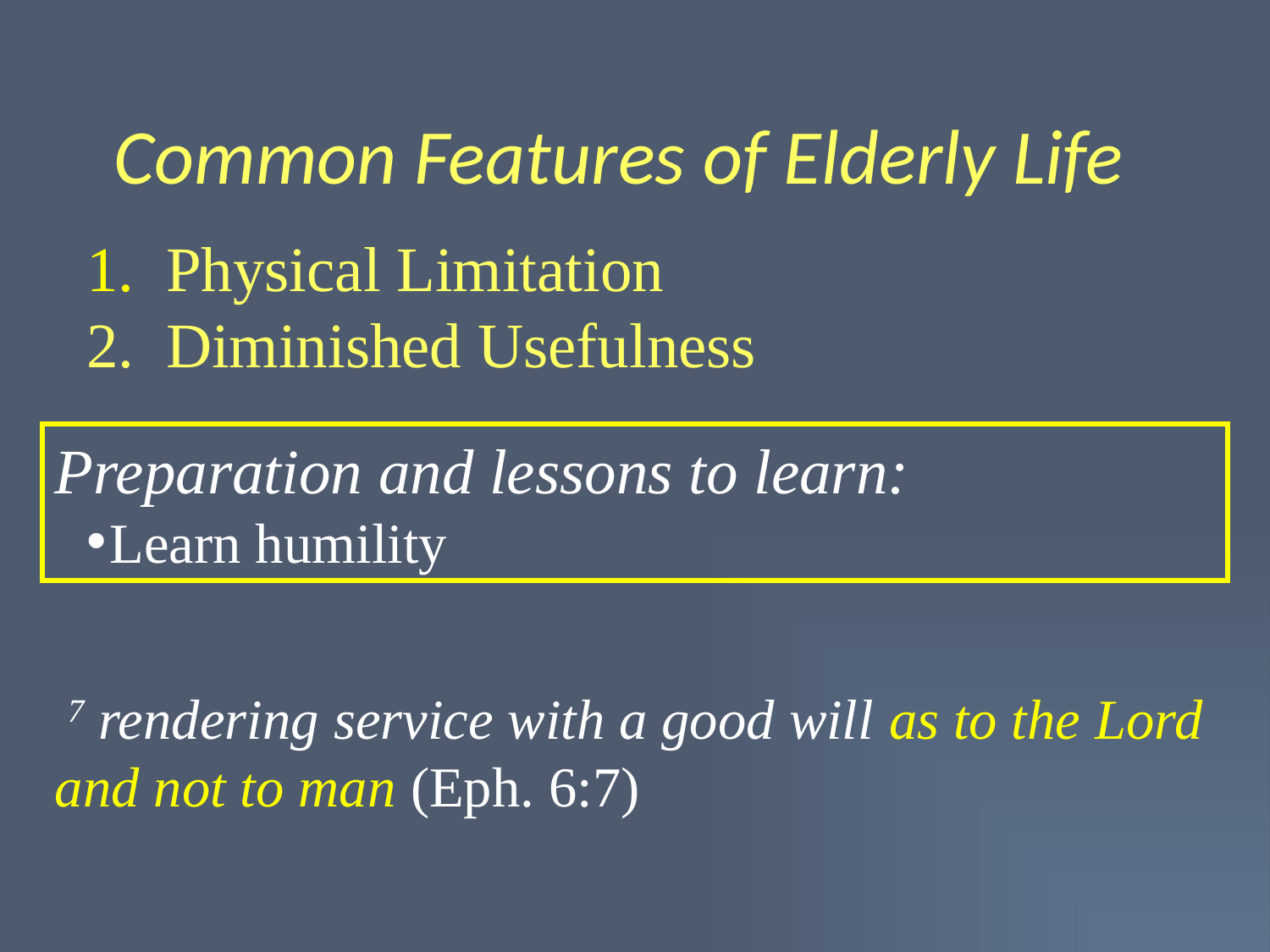

Common Features of Elderly Life
  Physical Limitation
  Diminished Usefulness
Preparation and lessons to learn:
Learn humility
 7 rendering service with a good will as to the Lord and not to man (Eph. 6:7)